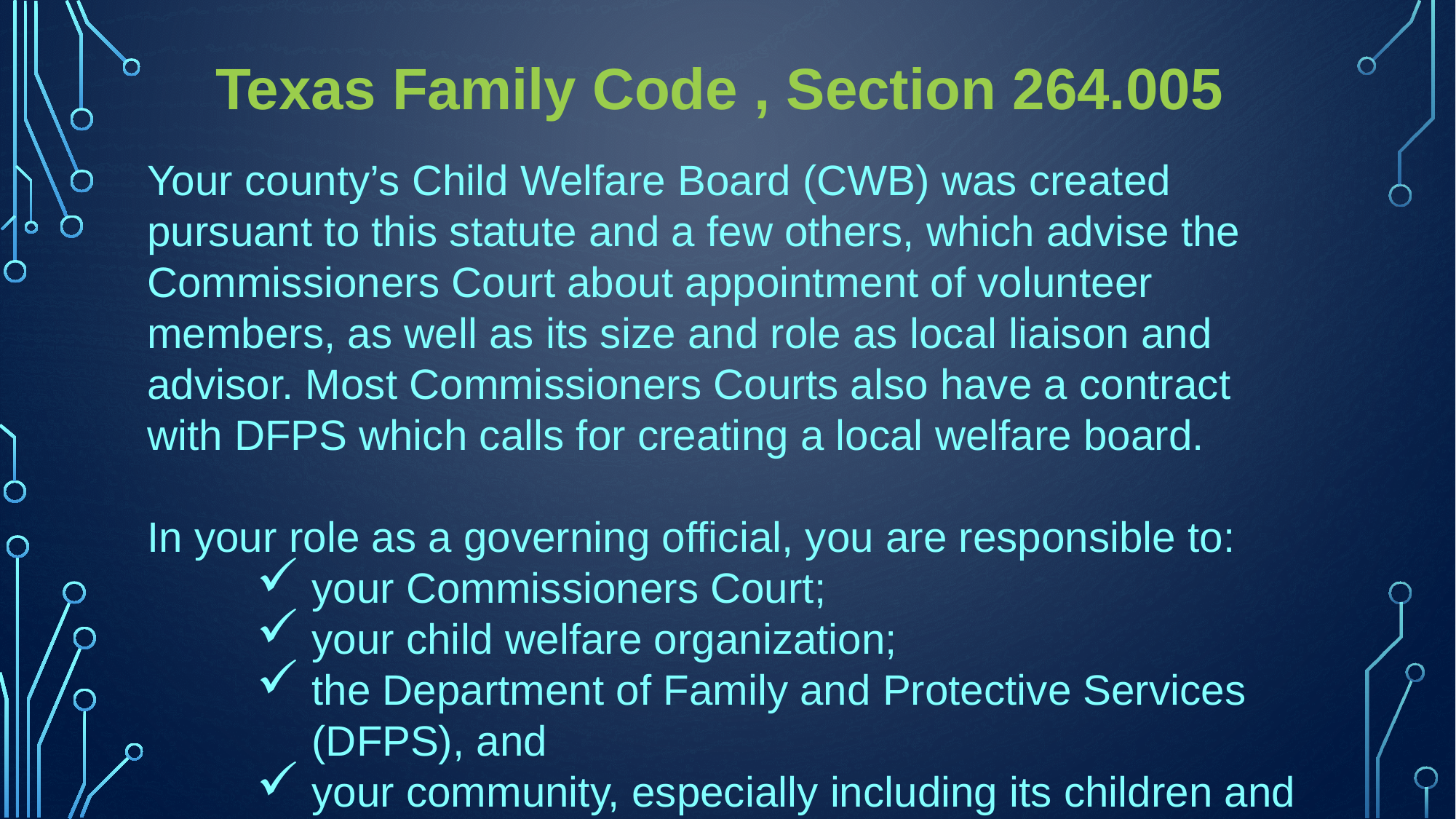

# Texas Family Code , Section 264.005
Your county’s Child Welfare Board (CWB) was created pursuant to this statute and a few others, which advise the Commissioners Court about appointment of volunteer members, as well as its size and role as local liaison and advisor. Most Commissioners Courts also have a contract with DFPS which calls for creating a local welfare board.

In your role as a governing official, you are responsible to:
your Commissioners Court;
your child welfare organization;
the Department of Family and Protective Services (DFPS), and
your community, especially including its children and youth.